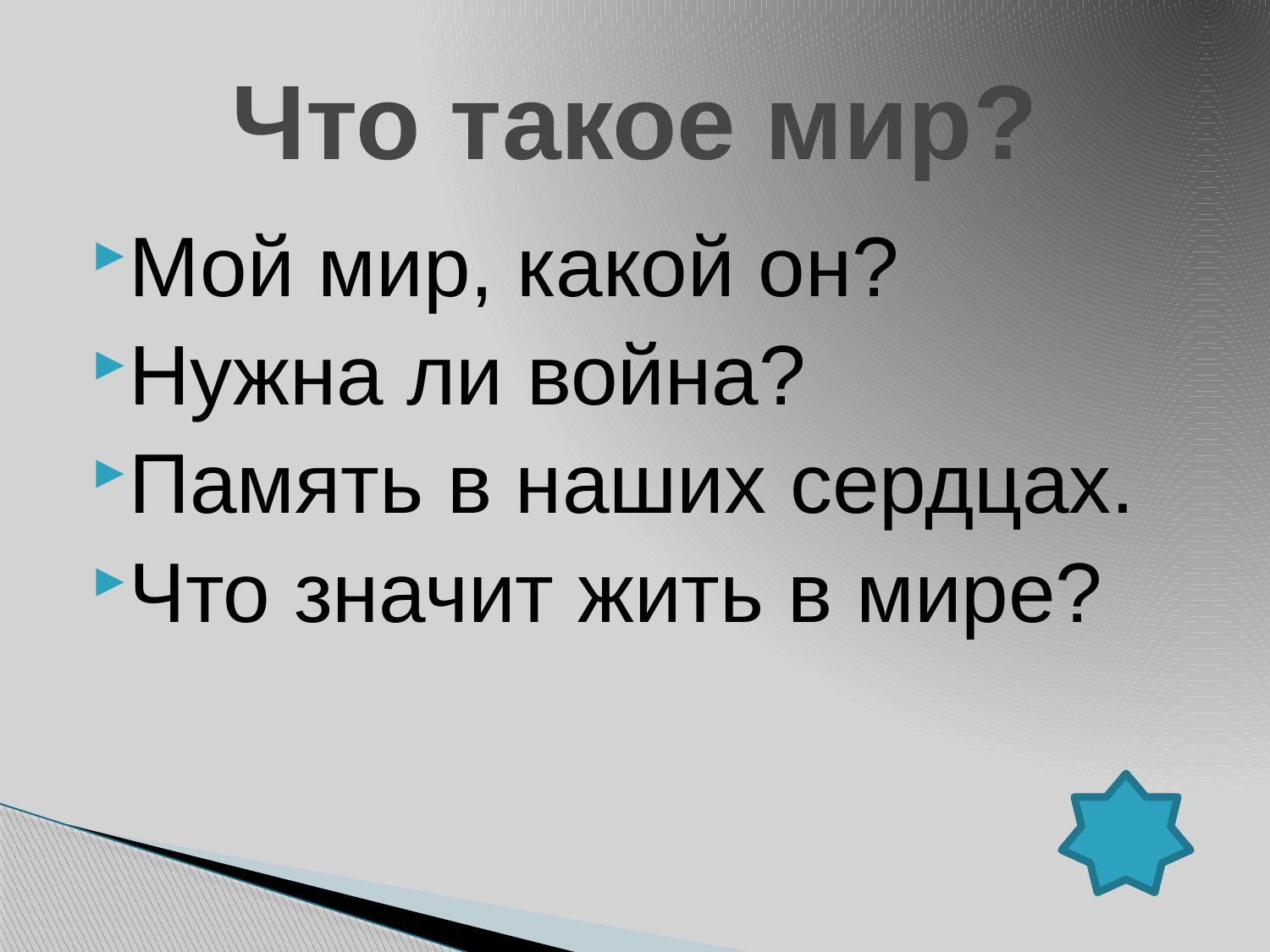

# Что такое мир?
Мой мир, какой он?
Нужна ли война?
Память в наших сердцах.
Что значит жить в мире?